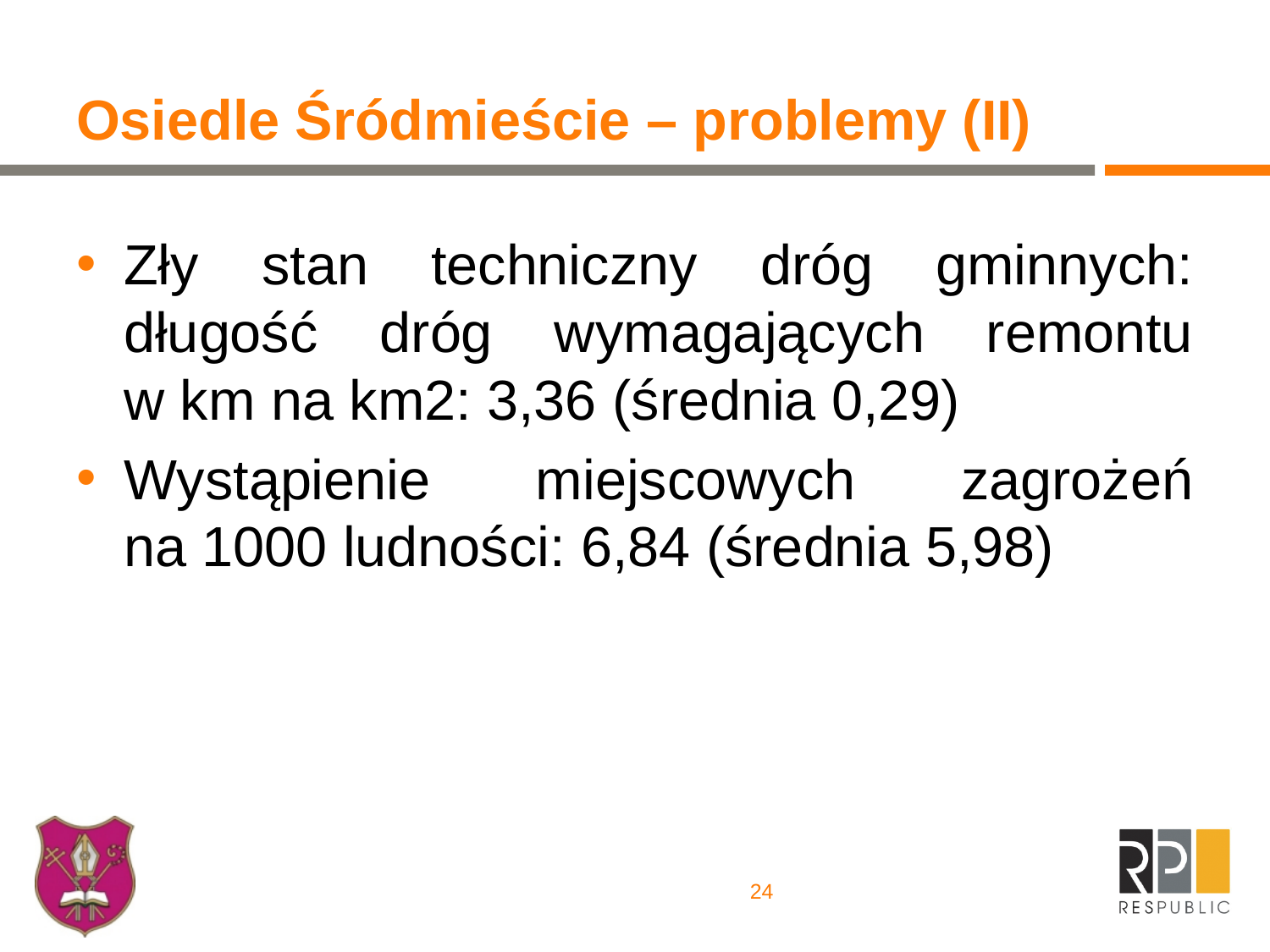

# Osiedle Śródmieście – problemy (II)
Zły stan techniczny dróg gminnych: długość dróg wymagających remontu w km na km2: 3,36 (średnia 0,29)
Wystąpienie miejscowych zagrożeń na 1000 ludności: 6,84 (średnia 5,98)

24